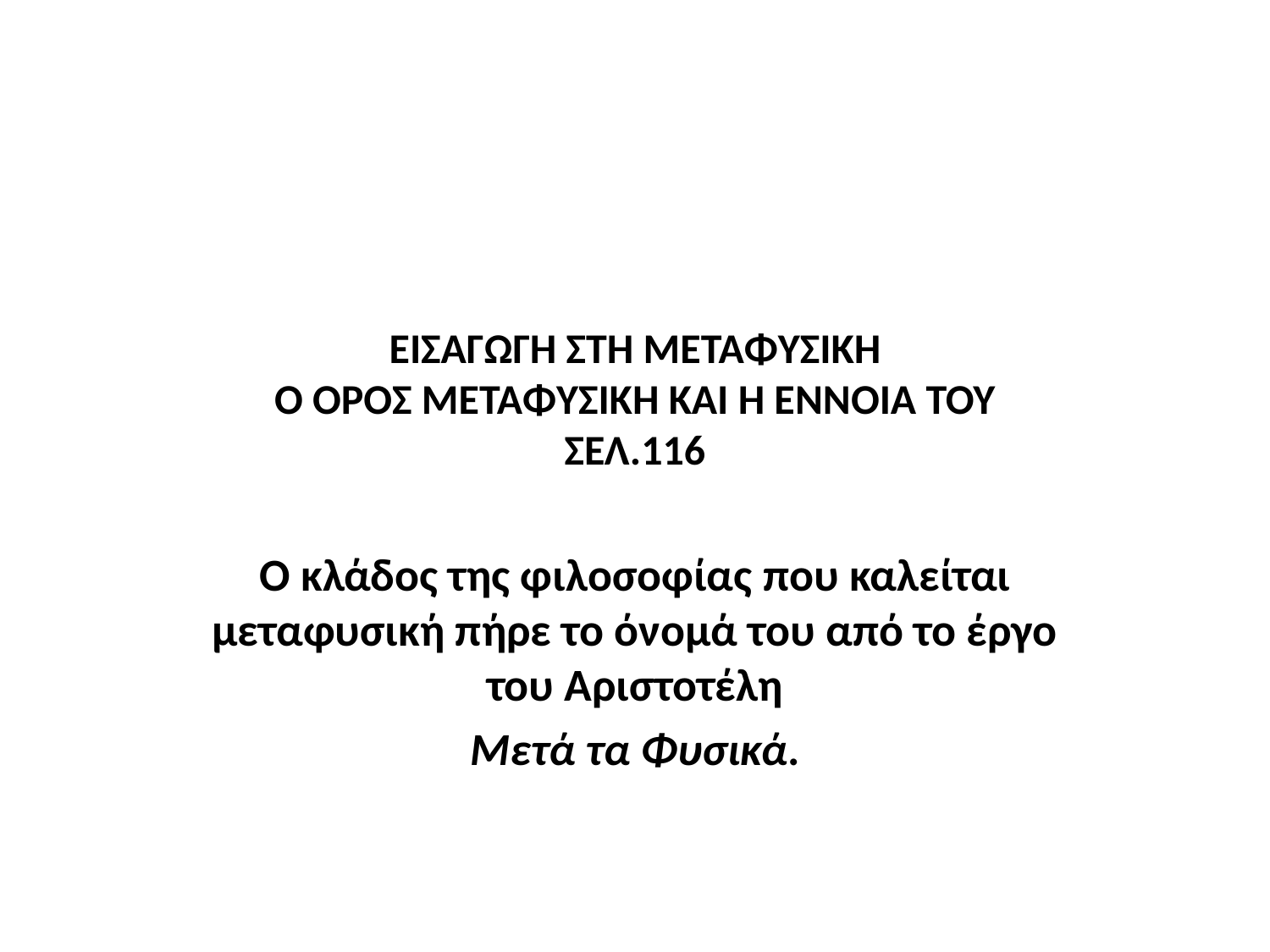

# ΕΙΣΑΓΩΓΗ ΣΤΗ ΜΕΤΑΦΥΣΙΚΗ Ο ΟΡΟΣ ΜΕΤΑΦΥΣΙΚΗ ΚΑΙ Η ΕΝΝΟΙΑ ΤΟΥ ΣΕΛ.116
Ο κλάδος της φιλοσοφίας που καλείται μεταφυσική πήρε το όνομά του από το έργο του Αριστοτέλη
 Μετά τα Φυσικά.